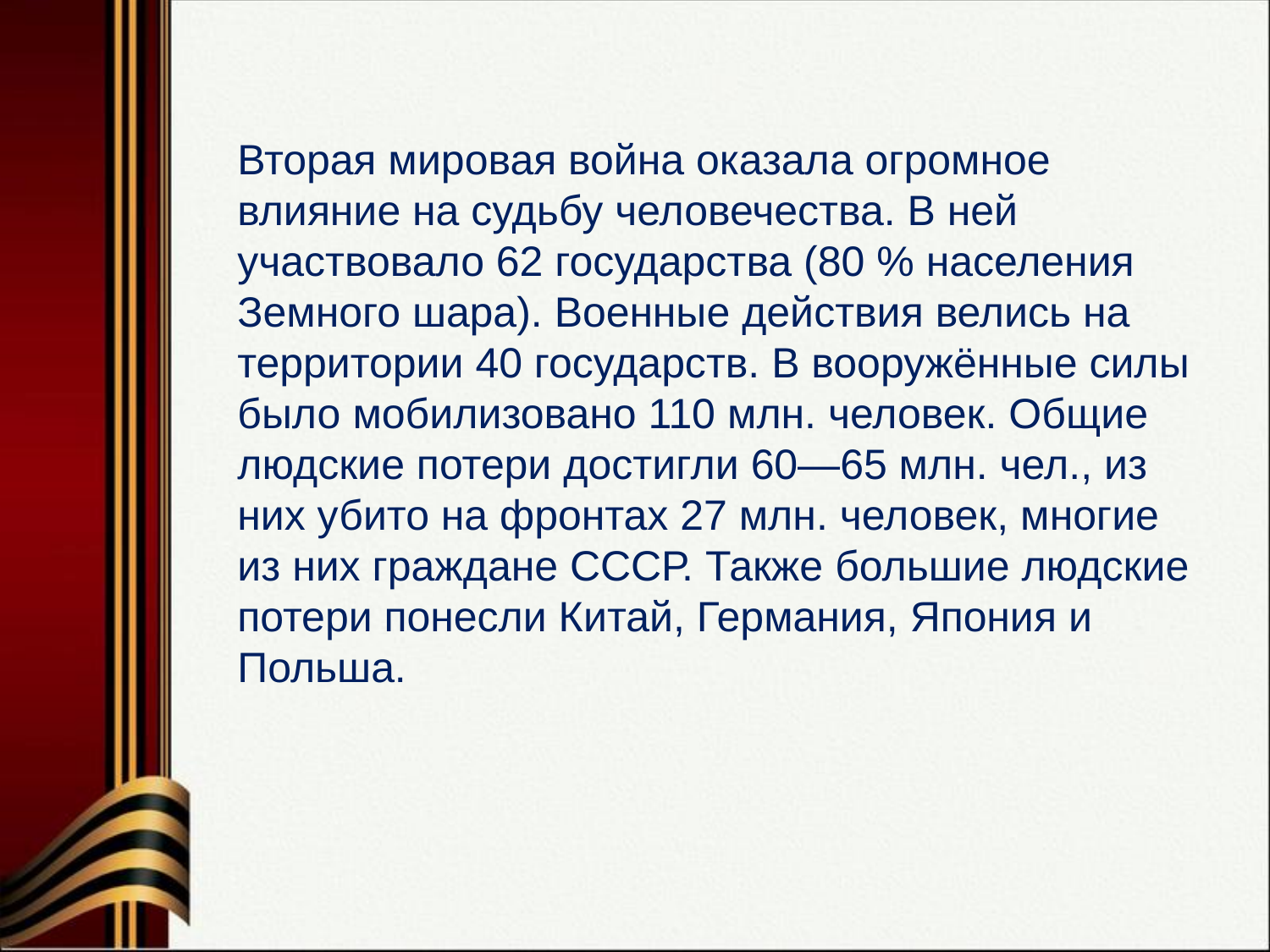

Вторая мировая война оказала огромное влияние на судьбу человечества. В ней участвовало 62 государства (80 % населения Земного шара). Военные действия велись на территории 40 государств. В вооружённые силы было мобилизовано 110 млн. человек. Общие людские потери достигли 60—65 млн. чел., из них убито на фронтах 27 млн. человек, многие из них граждане СССР. Также большие людские потери понесли Китай, Германия, Япония и Польша.